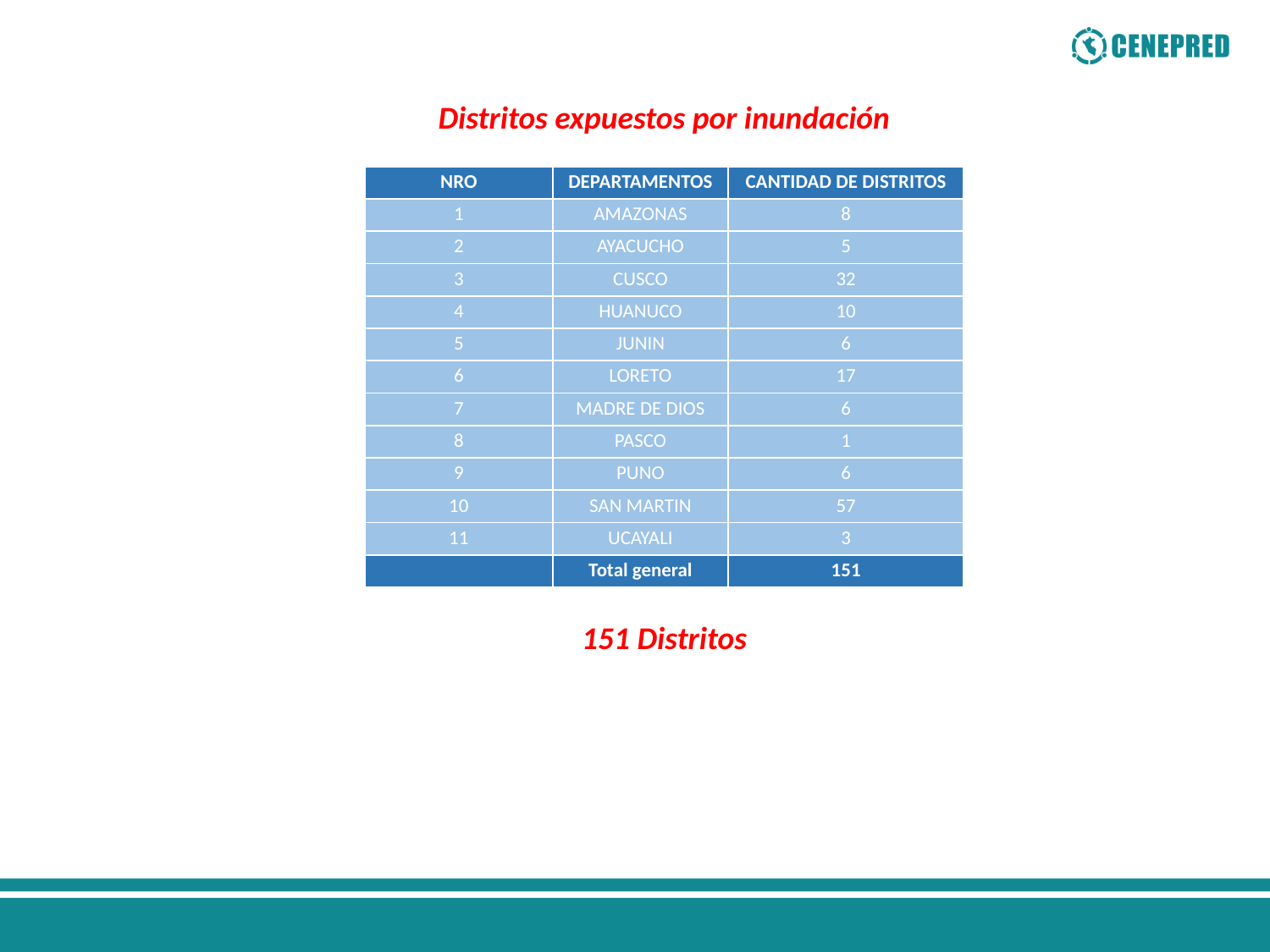

Distritos expuestos por inundación
| NRO | DEPARTAMENTOS | CANTIDAD DE DISTRITOS |
| --- | --- | --- |
| 1 | AMAZONAS | 8 |
| 2 | AYACUCHO | 5 |
| 3 | CUSCO | 32 |
| 4 | HUANUCO | 10 |
| 5 | JUNIN | 6 |
| 6 | LORETO | 17 |
| 7 | MADRE DE DIOS | 6 |
| 8 | PASCO | 1 |
| 9 | PUNO | 6 |
| 10 | SAN MARTIN | 57 |
| 11 | UCAYALI | 3 |
|  | Total general | 151 |
151 Distritos